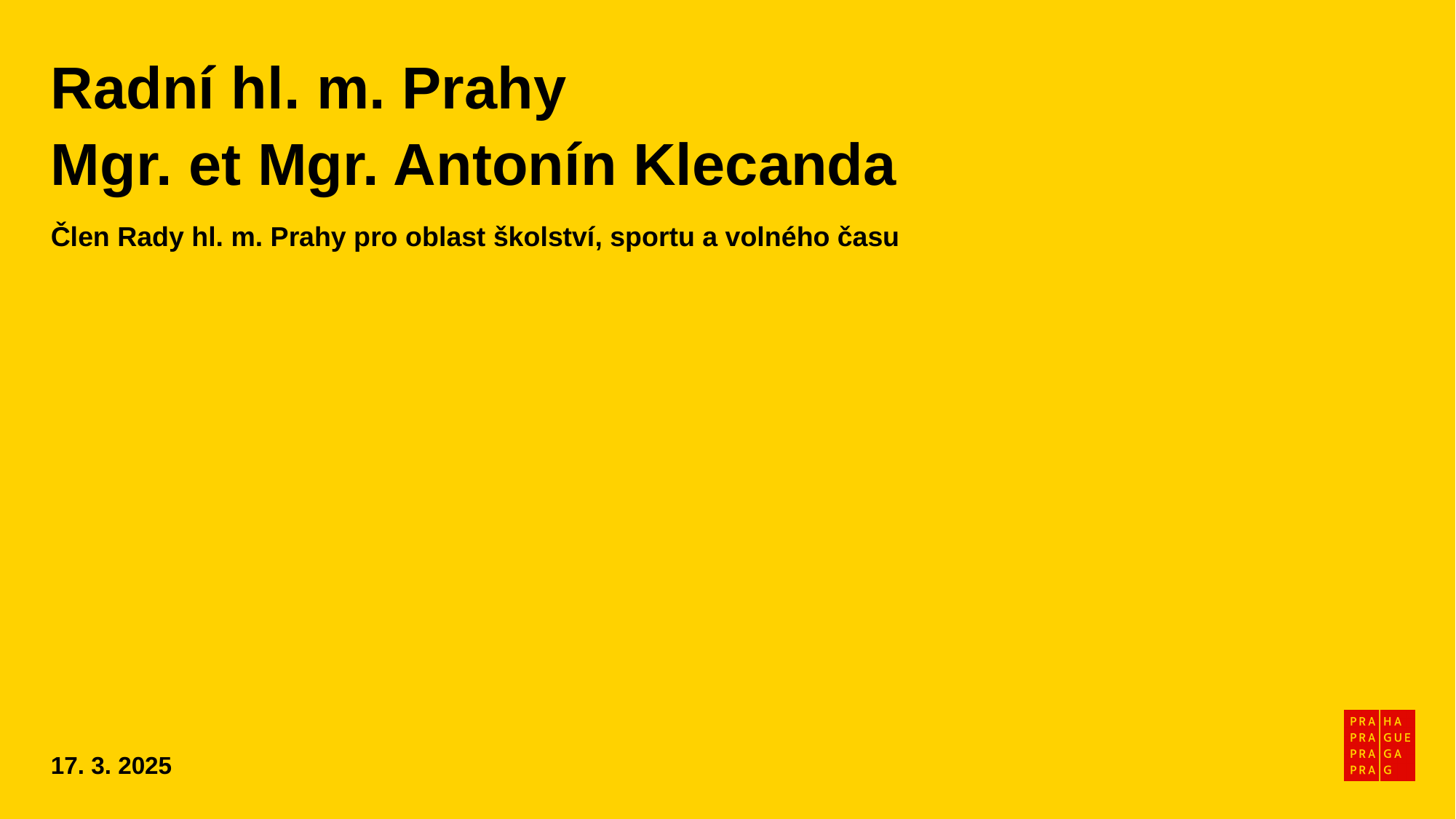

# Radní hl. m. Prahy Mgr. et Mgr. Antonín Klecanda
Člen Rady hl. m. Prahy pro oblast školství, sportu a volného času
17. 3. 2025